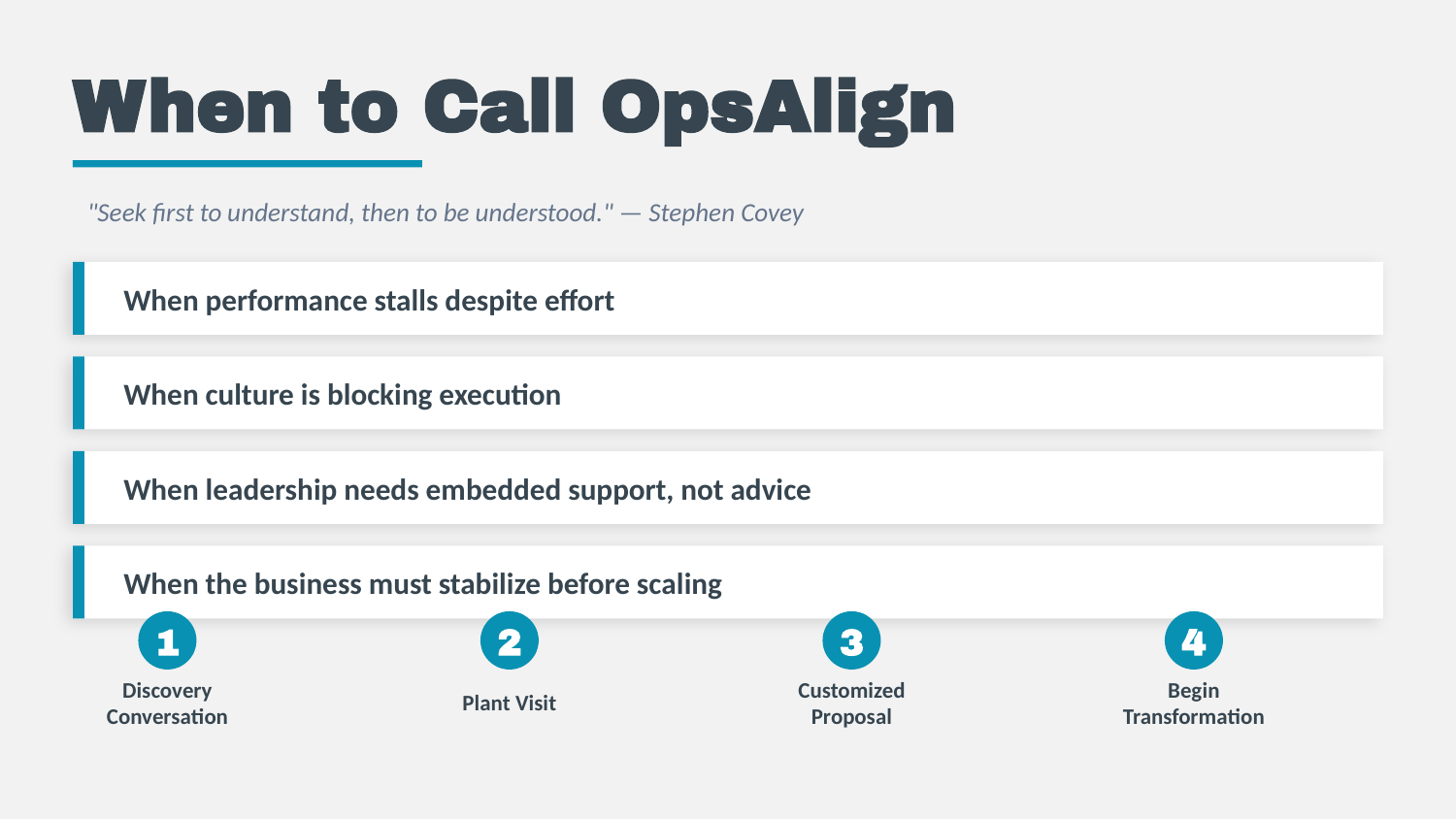

When to Call OpsAlign

"Seek first to understand, then to be understood." — Stephen Covey

When performance stalls despite effort

When culture is blocking execution

When leadership needs embedded support, not advice

When the business must stabilize before scaling

1
2
3
4
Discovery Conversation
Plant Visit
Customized Proposal
Begin Transformation